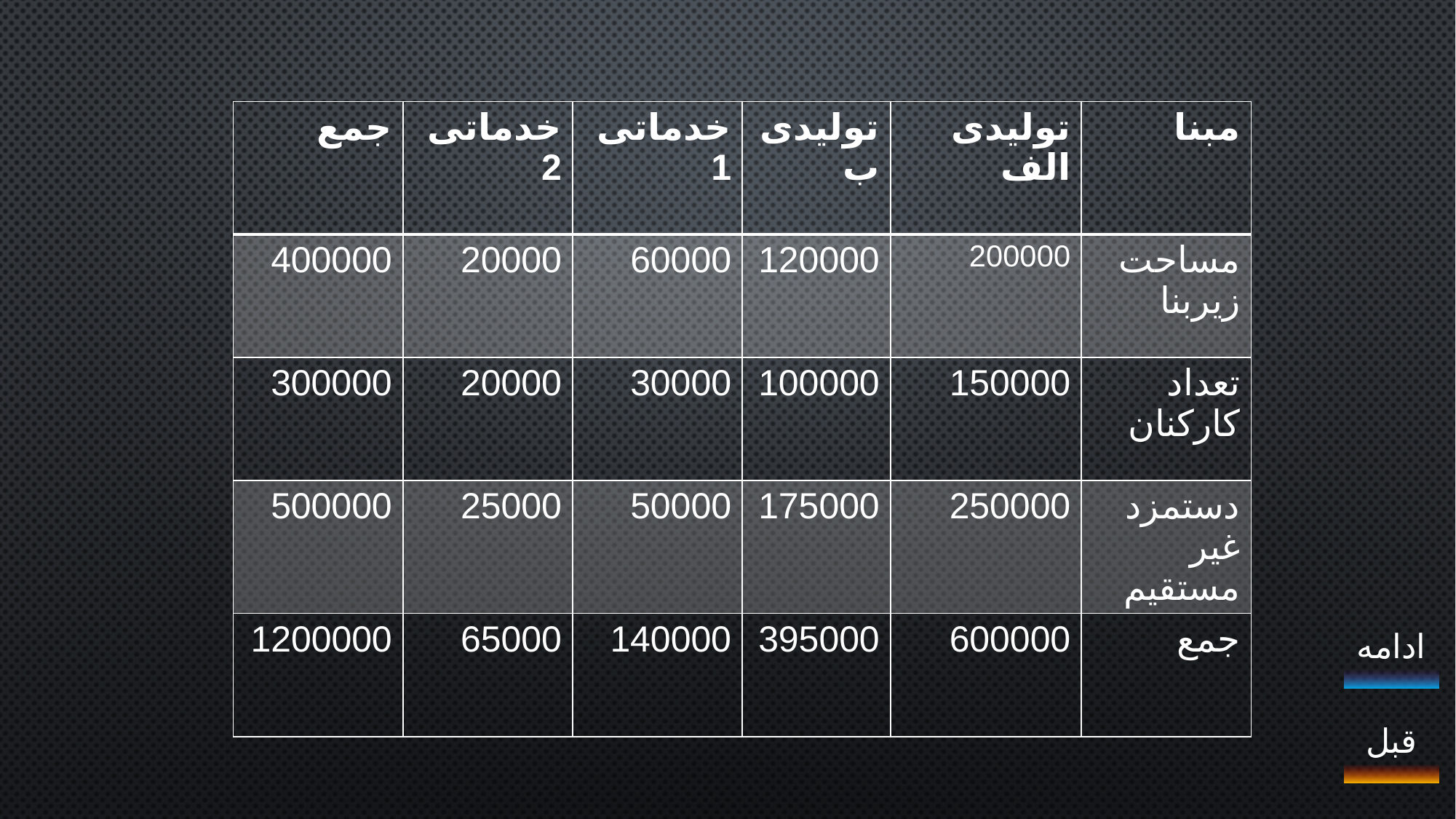

| جمع | خدماتی 2 | خدماتی 1 | تولیدی ب | تولیدی الف | مبنا |
| --- | --- | --- | --- | --- | --- |
| 400000 | 20000 | 60000 | 120000 | 200000 | مساحت زیربنا |
| 300000 | 20000 | 30000 | 100000 | 150000 | تعداد کارکنان |
| 500000 | 25000 | 50000 | 175000 | 250000 | دستمزد غیر مستقیم |
| 1200000 | 65000 | 140000 | 395000 | 600000 | جمع |
ادامه
قبل